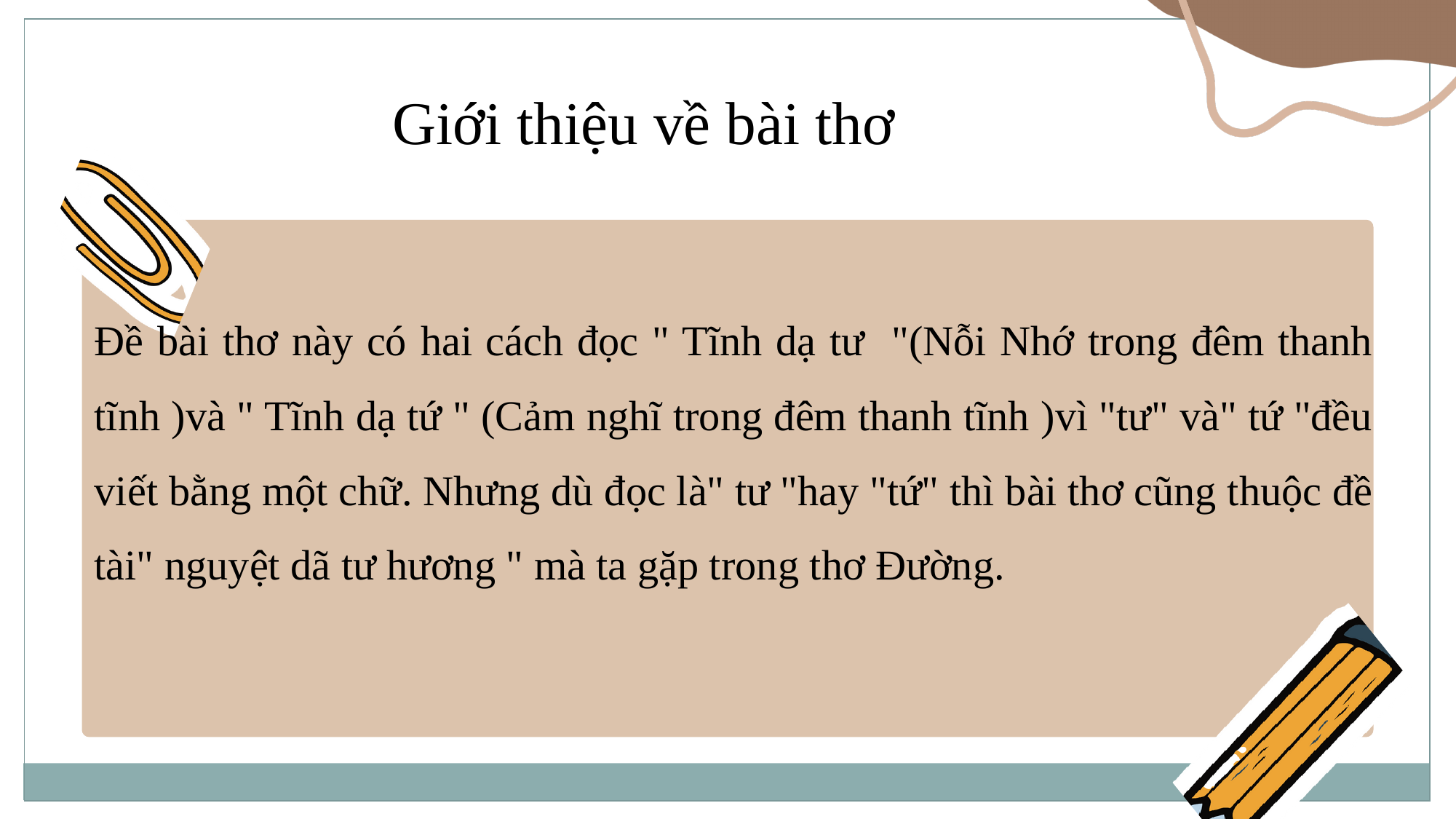

Giới thiệu về bài thơ

Đề bài thơ này có hai cách đọc " Tĩnh dạ tư  "(Nỗi Nhớ trong đêm thanh tĩnh )và " Tĩnh dạ tứ " (Cảm nghĩ trong đêm thanh tĩnh )vì "tư" và" tứ "đều viết bằng một chữ. Nhưng dù đọc là" tư "hay "tứ" thì bài thơ cũng thuộc đề tài" nguyệt dã tư hương " mà ta gặp trong thơ Đường.